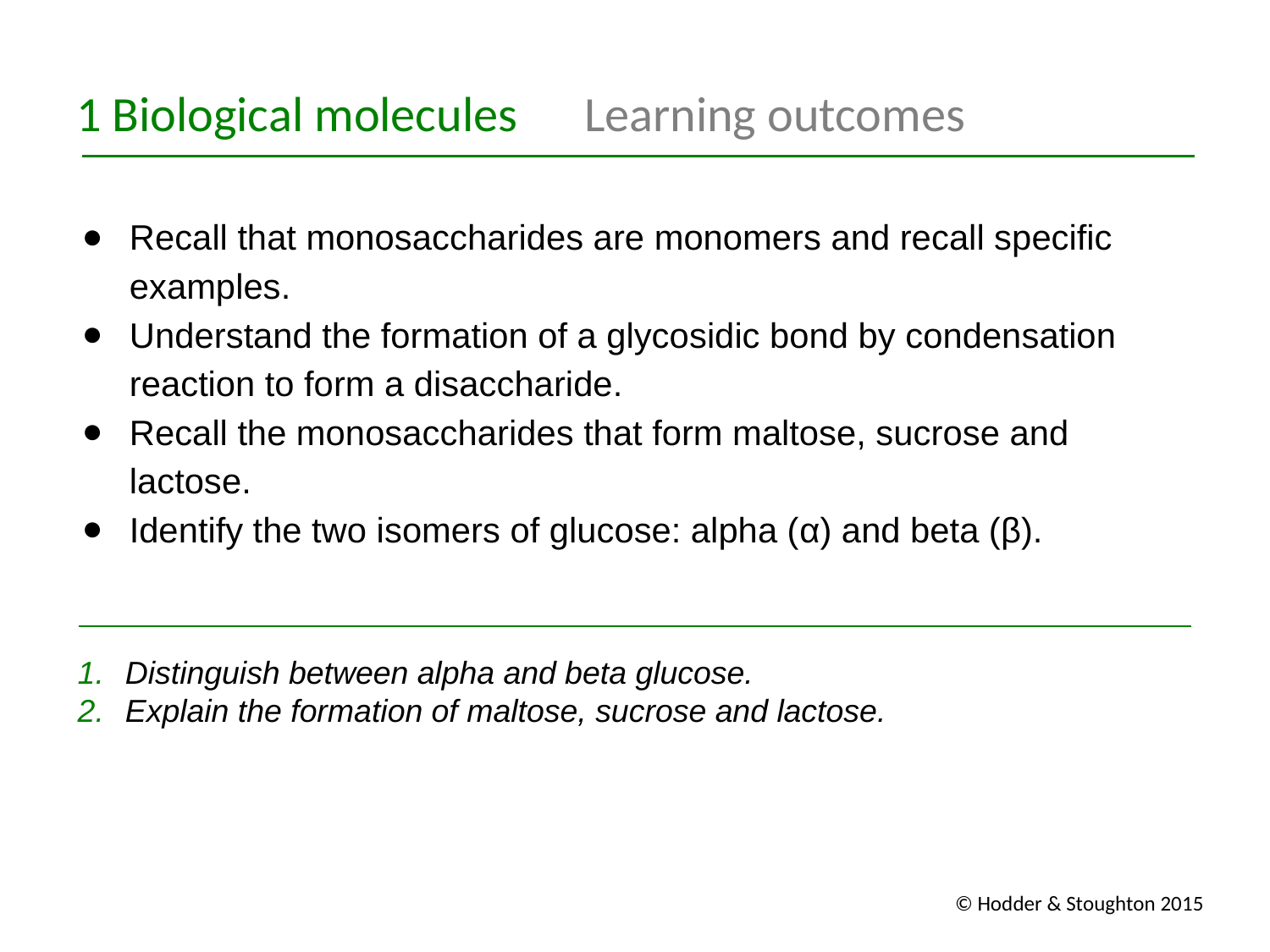

Recall that monosaccharides are monomers and recall specific examples.
Understand the formation of a glycosidic bond by condensation reaction to form a disaccharide.
Recall the monosaccharides that form maltose, sucrose and lactose.
Identify the two isomers of glucose: alpha (α) and beta (β).

Distinguish between alpha and beta glucose.
Explain the formation of maltose, sucrose and lactose.
© Hodder & Stoughton 2015